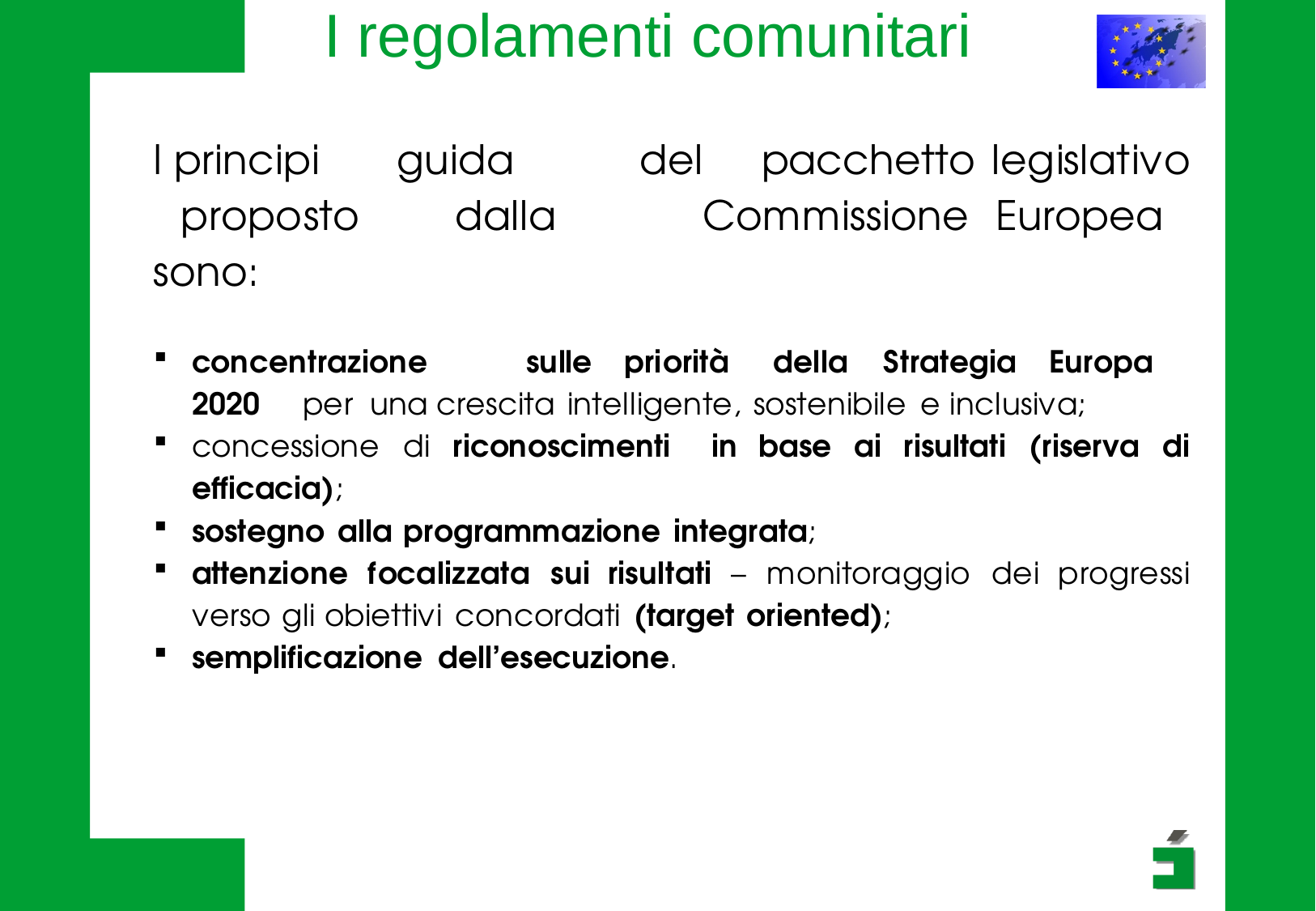

# I regolamenti comunitari
I principi 	guida 	del 	pacchetto  legislativo  proposto 	 dalla 	Commissione Europea  sono:

concentrazione 	sulle  priorità 	della  Strategia  Europa 	2020 	per  una crescita intelligente, sostenibile e inclusiva;
concessione di riconoscimenti  in base ai risultati (riserva di efficacia);
sostegno alla programmazione integrata;
attenzione focalizzata sui risultati – monitoraggio dei progressi verso gli obiettivi concordati (target oriented);
semplificazione dell’esecuzione.